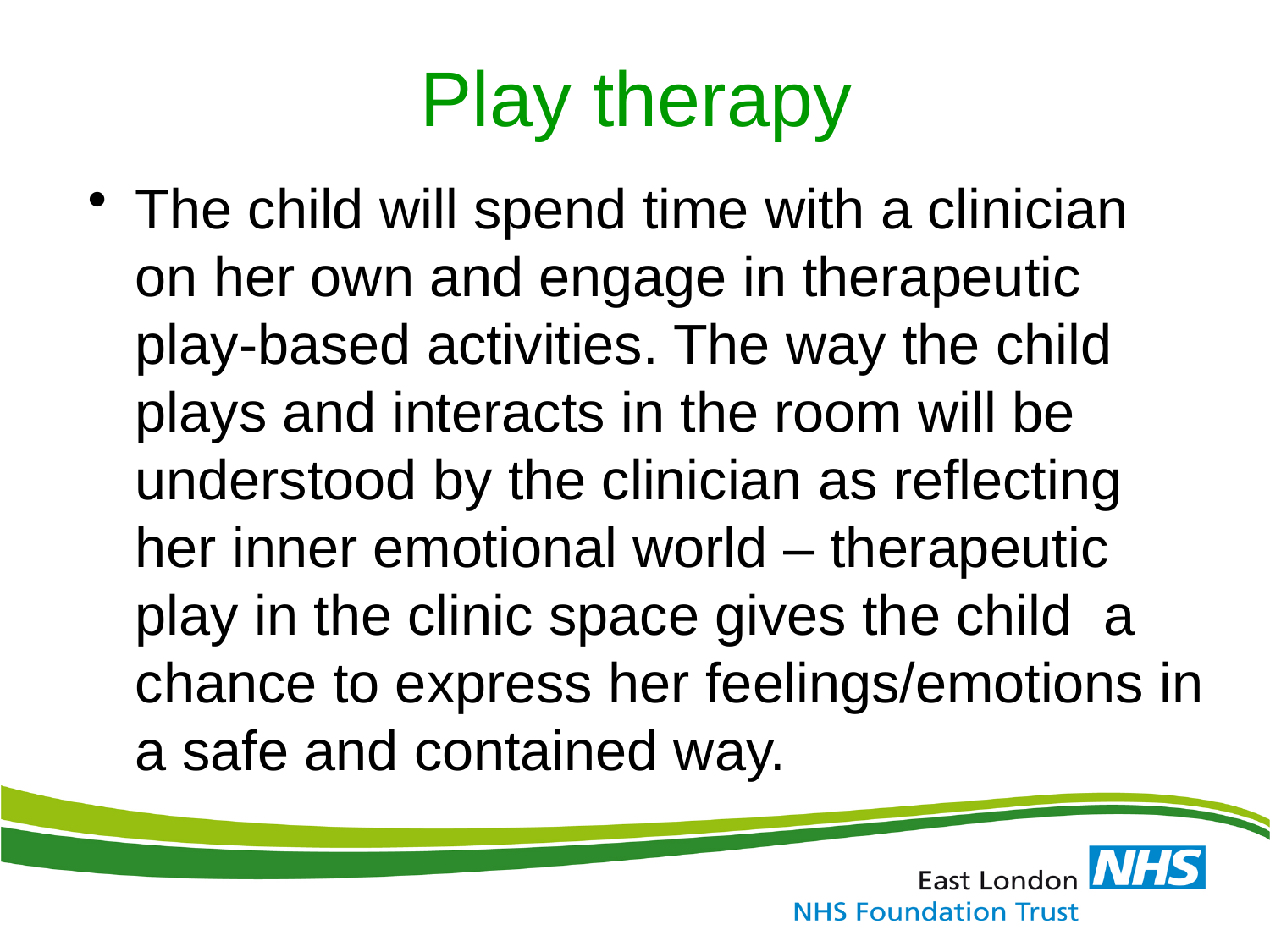

# Play therapy
The child will spend time with a clinician on her own and engage in therapeutic play-based activities. The way the child plays and interacts in the room will be understood by the clinician as reflecting her inner emotional world – therapeutic play in the clinic space gives the child  a chance to express her feelings/emotions in a safe and contained way.